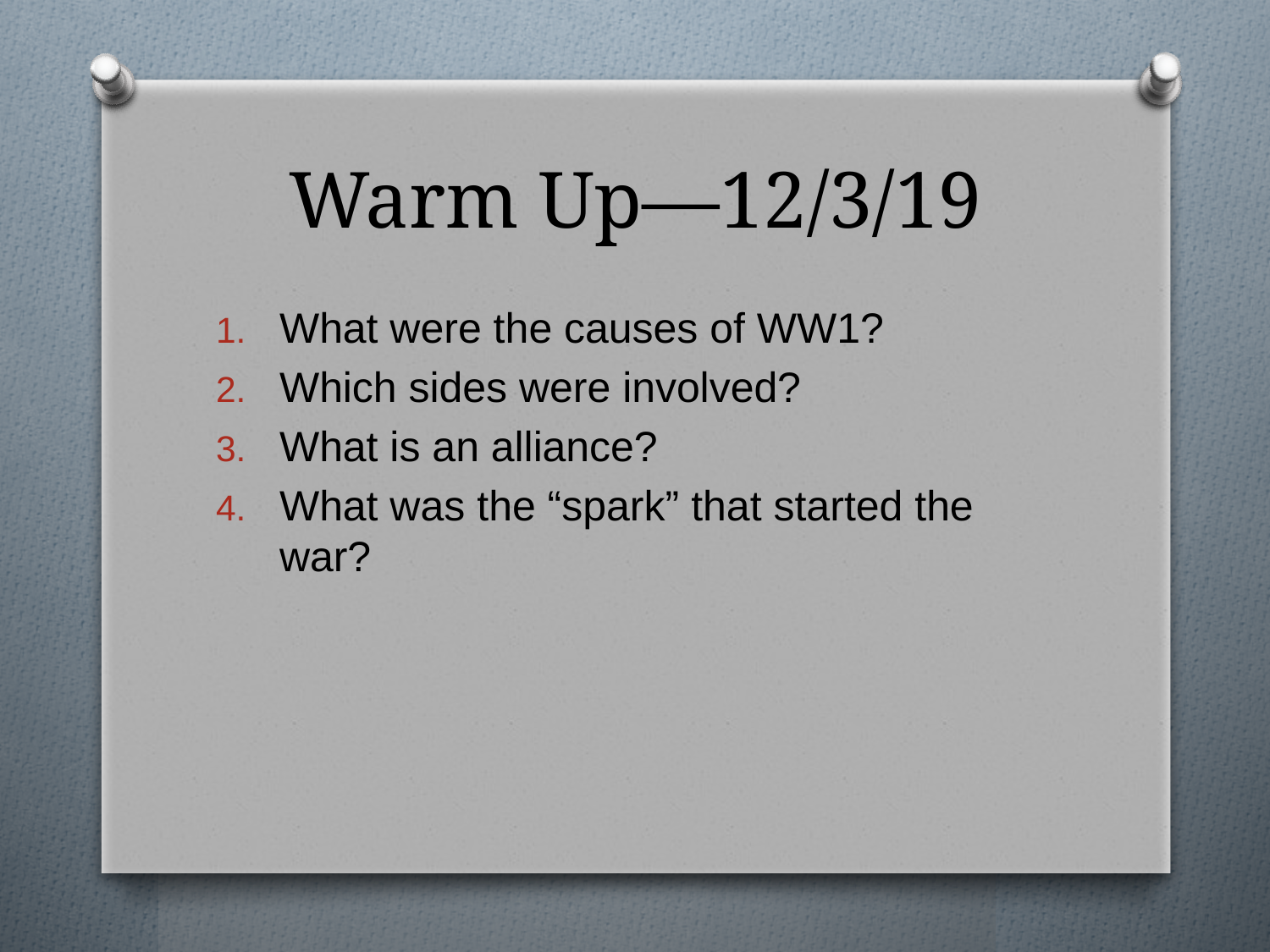

# Warm Up—12/3/19
What were the causes of WW1?
Which sides were involved?
What is an alliance?
What was the “spark” that started the war?